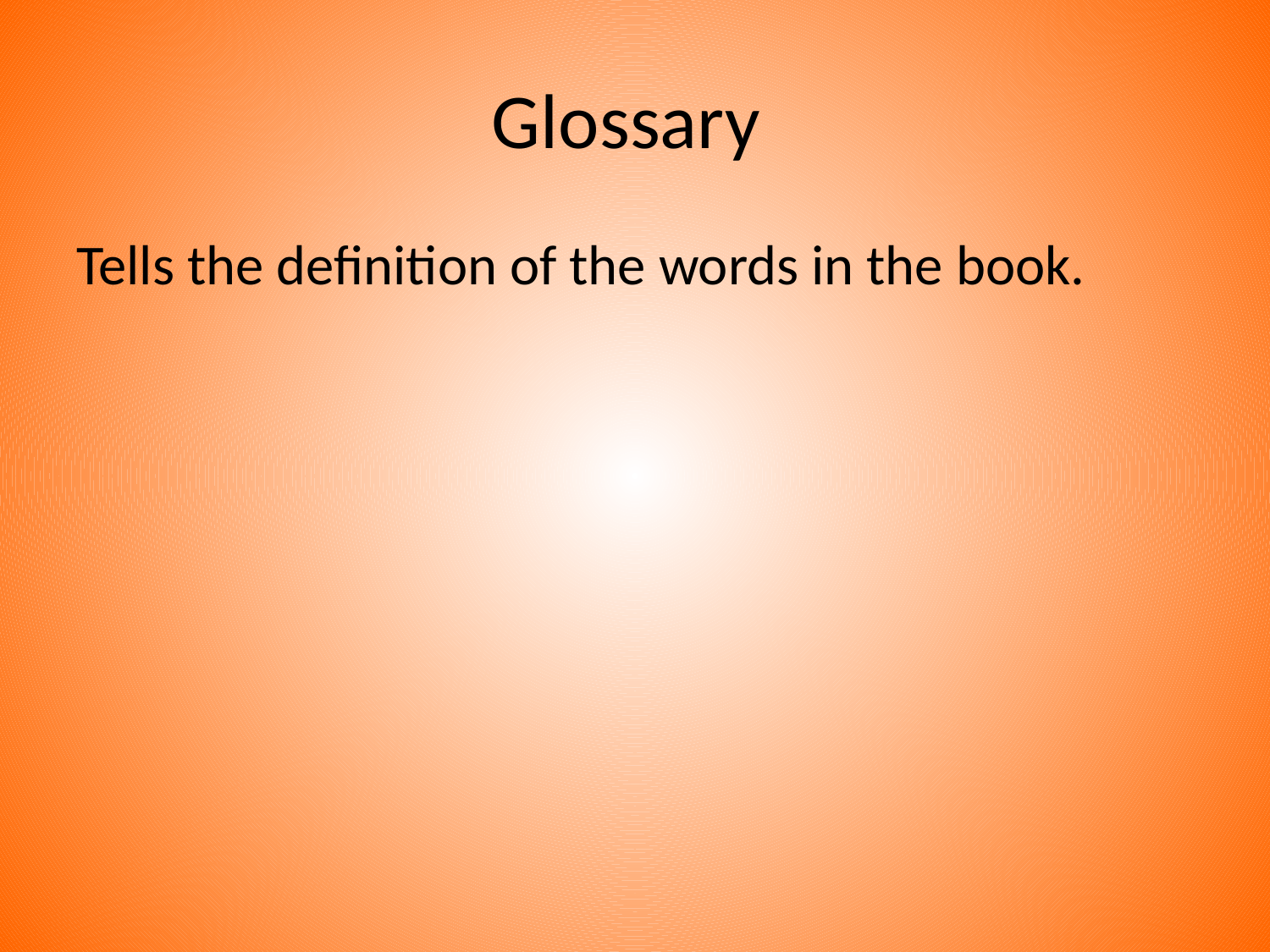

# Glossary
Tells the definition of the words in the book.